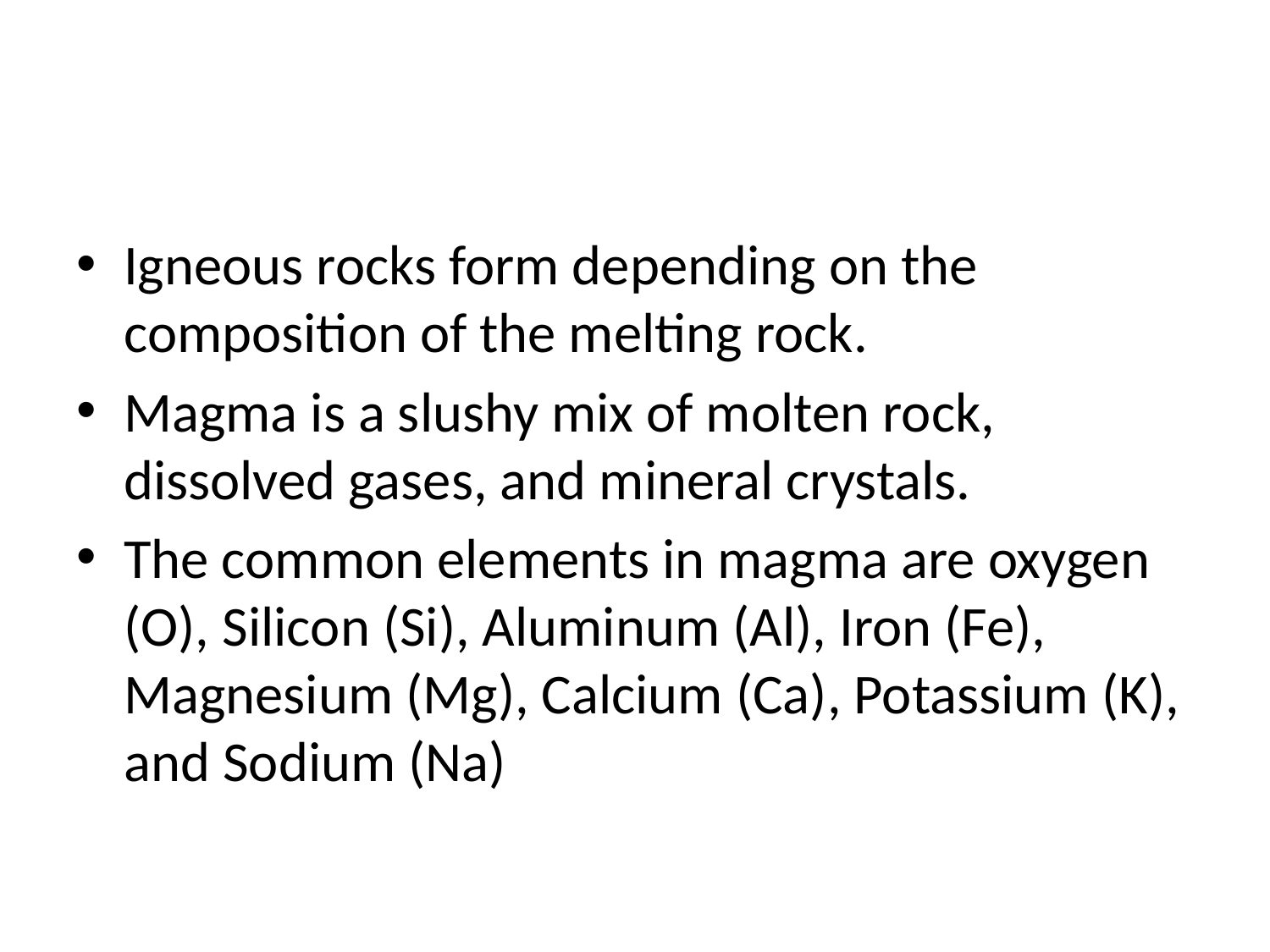

#
Igneous rocks form depending on the composition of the melting rock.
Magma is a slushy mix of molten rock, dissolved gases, and mineral crystals.
The common elements in magma are oxygen (O), Silicon (Si), Aluminum (Al), Iron (Fe), Magnesium (Mg), Calcium (Ca), Potassium (K), and Sodium (Na)